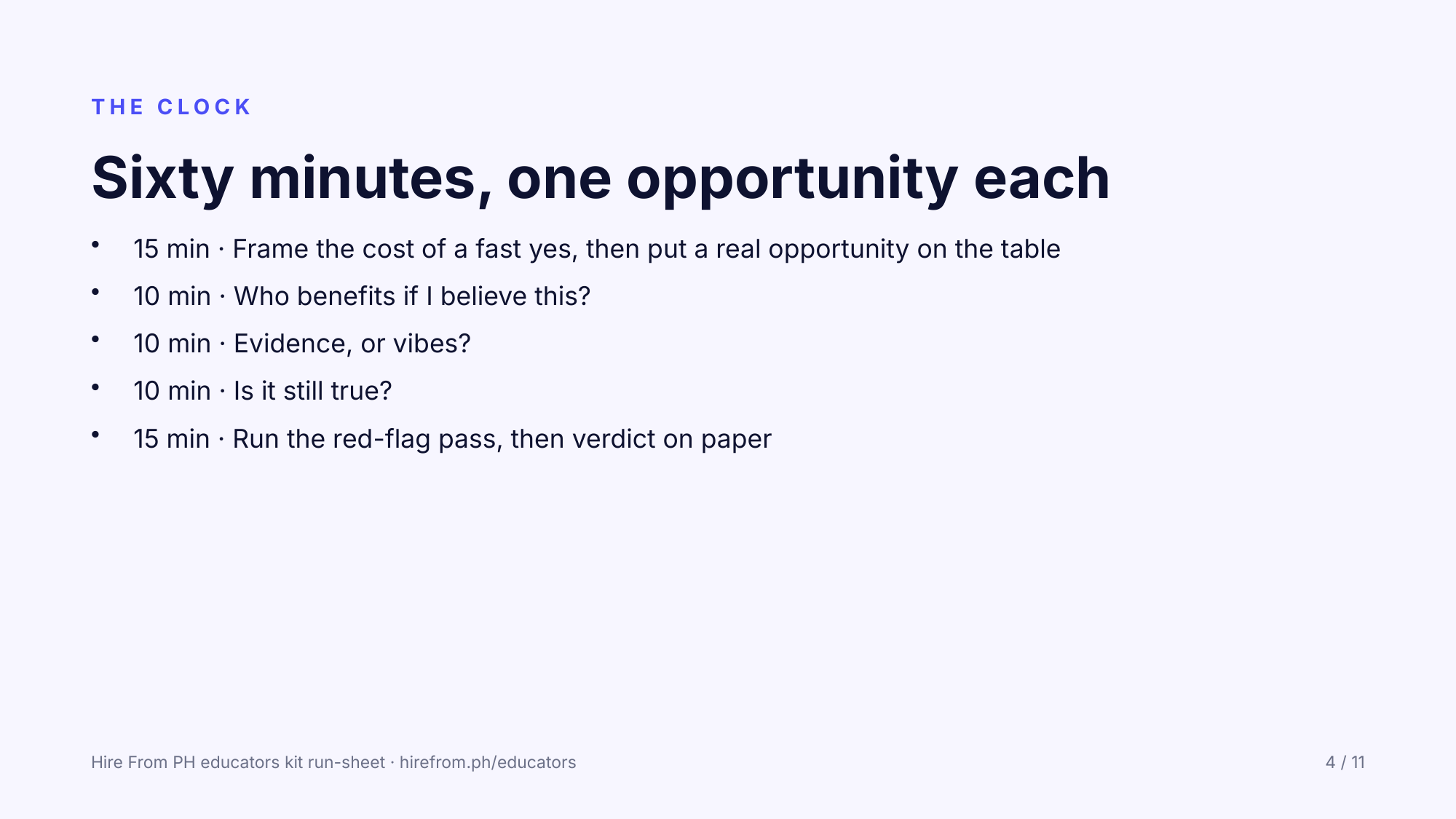

THE CLOCK
Sixty minutes, one opportunity each
15 min · Frame the cost of a fast yes, then put a real opportunity on the table
10 min · Who benefits if I believe this?
10 min · Evidence, or vibes?
10 min · Is it still true?
15 min · Run the red-flag pass, then verdict on paper
Hire From PH educators kit run-sheet · hirefrom.ph/educators
4 / 11